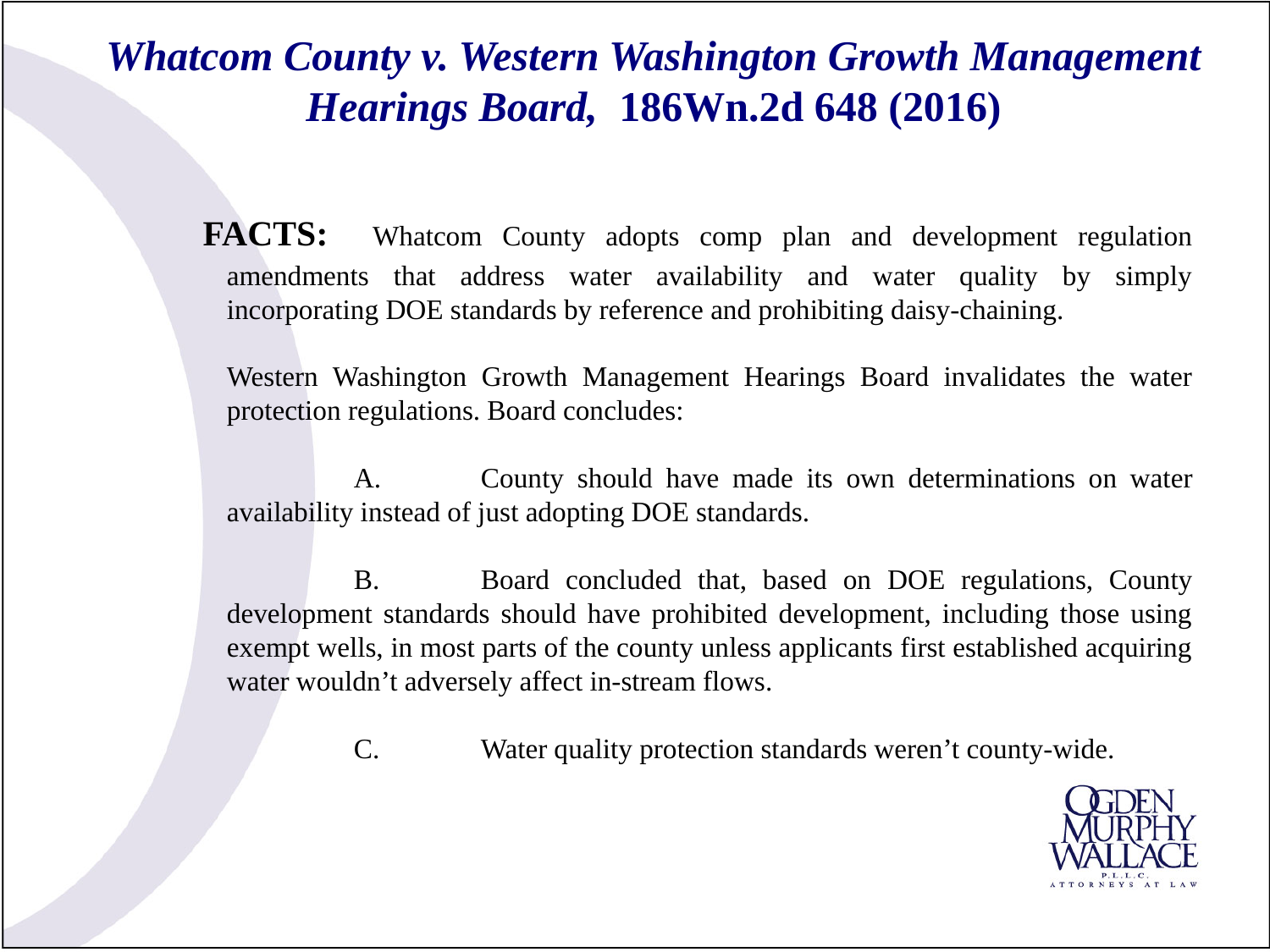

# Whatcom County v. Western Washington Growth Management Hearings Board,  186Wn.2d 648 (2016)
 FACTS:  Whatcom County adopts comp plan and development regulation amendments that address water availability and water quality by simply incorporating DOE standards by reference and prohibiting daisy-chaining.

	Western Washington Growth Management Hearings Board invalidates the water protection regulations. Board concludes:

		A.	County should have made its own determinations on water availability instead of just adopting DOE standards.

		B.	Board concluded that, based on DOE regulations, County development standards should have prohibited development, including those using exempt wells, in most parts of the county unless applicants first established acquiring water wouldn’t adversely affect in-stream flows.

		C.	Water quality protection standards weren’t county-wide.